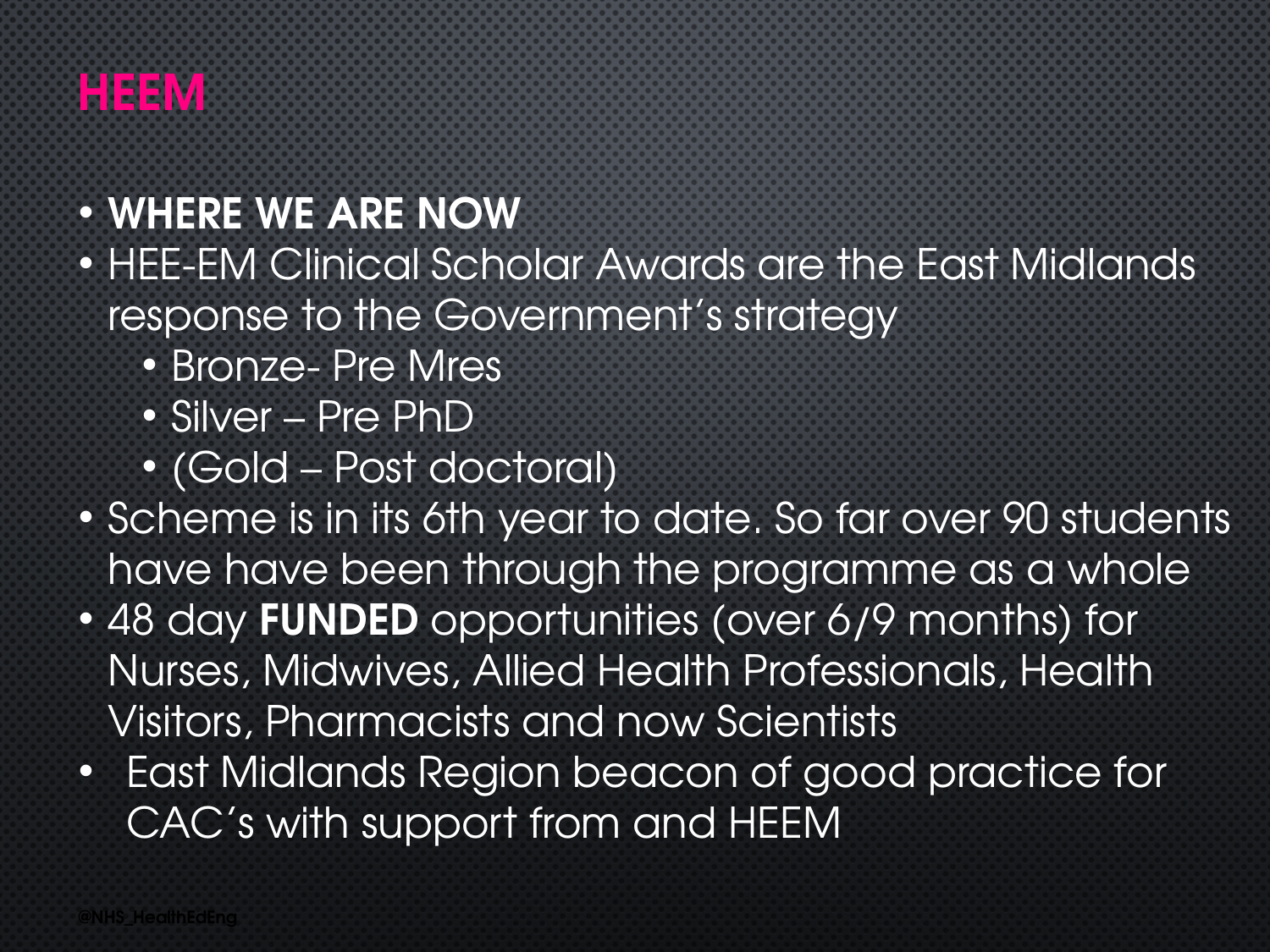

# HEEM
WHERE WE ARE NOW
HEE-EM Clinical Scholar Awards are the East Midlands response to the Government’s strategy
Bronze- Pre Mres
Silver – Pre PhD
(Gold – Post doctoral)
Scheme is in its 6th year to date. So far over 90 students have have been through the programme as a whole
48 day FUNDED opportunities (over 6/9 months) for Nurses, Midwives, Allied Health Professionals, Health Visitors, Pharmacists and now Scientists
East Midlands Region beacon of good practice for CAC’s with support from and HEEM
@NHS_HealthEdEng